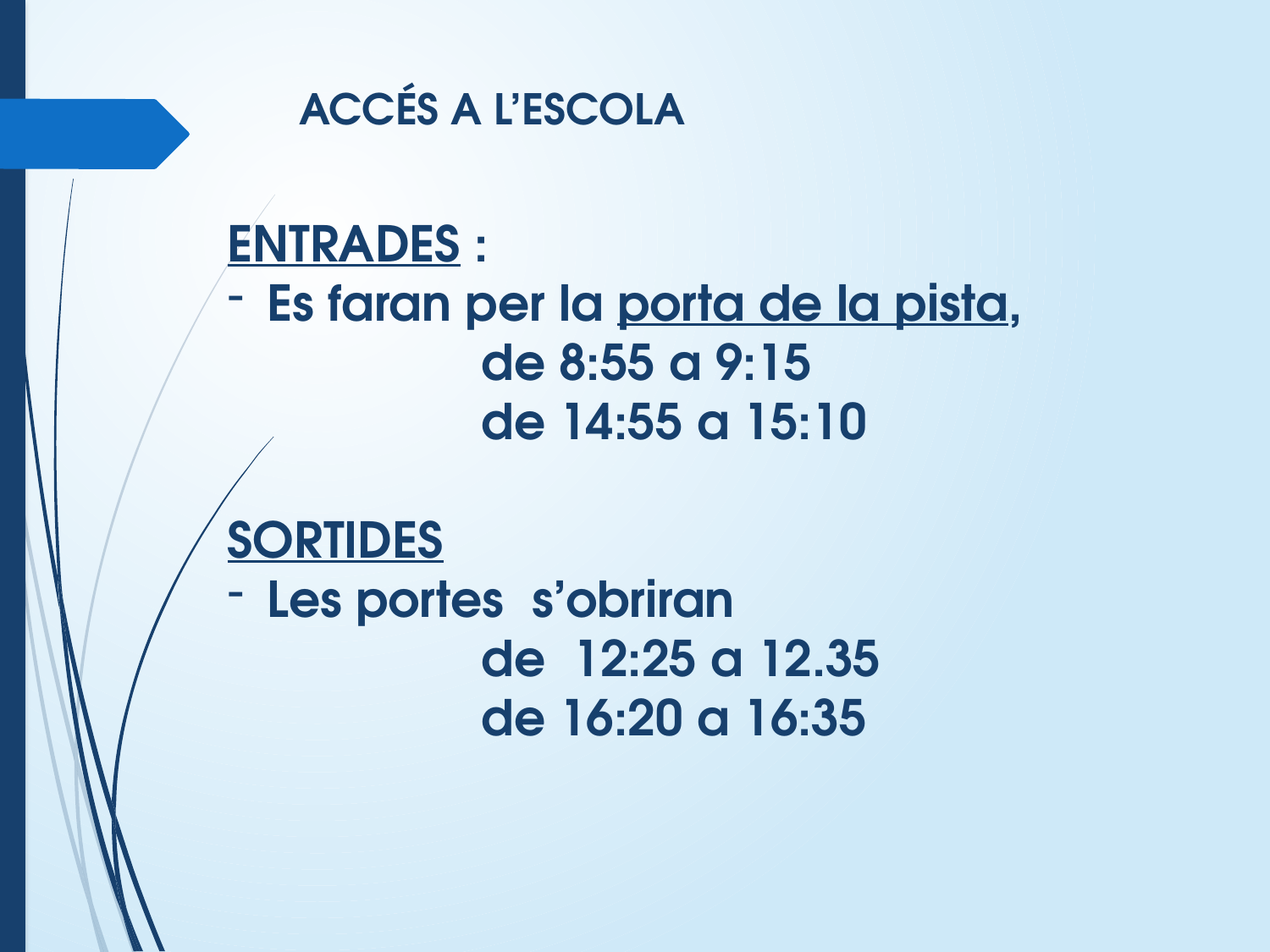

# ACCÉS A L’ESCOLA
ENTRADES :
Es faran per la porta de la pista,
		de 8:55 a 9:15
		de 14:55 a 15:10

SORTIDES
Les portes  s’obriran
		de  12:25 a 12.35
		de 16:20 a 16:35